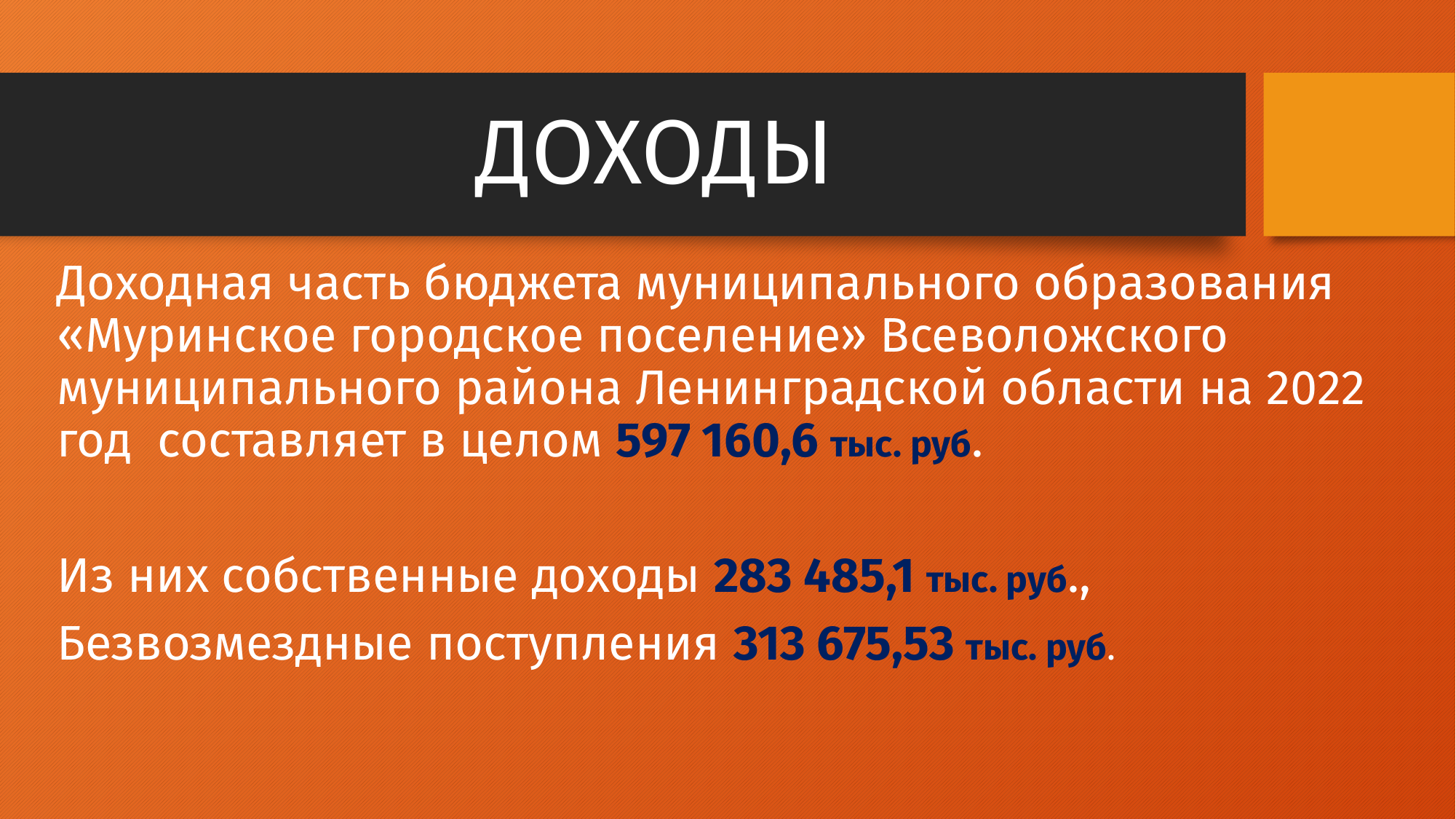

# ДОХОДЫ
Доходная часть бюджета муниципального образования «Муринское городское поселение» Всеволожского муниципального района Ленинградской области на 2022 год  составляет в целом 597 160,6 тыс. руб.

Из них собственные доходы 283 485,1 тыс. руб.,
Безвозмездные поступления 313 675,53 тыс. руб.